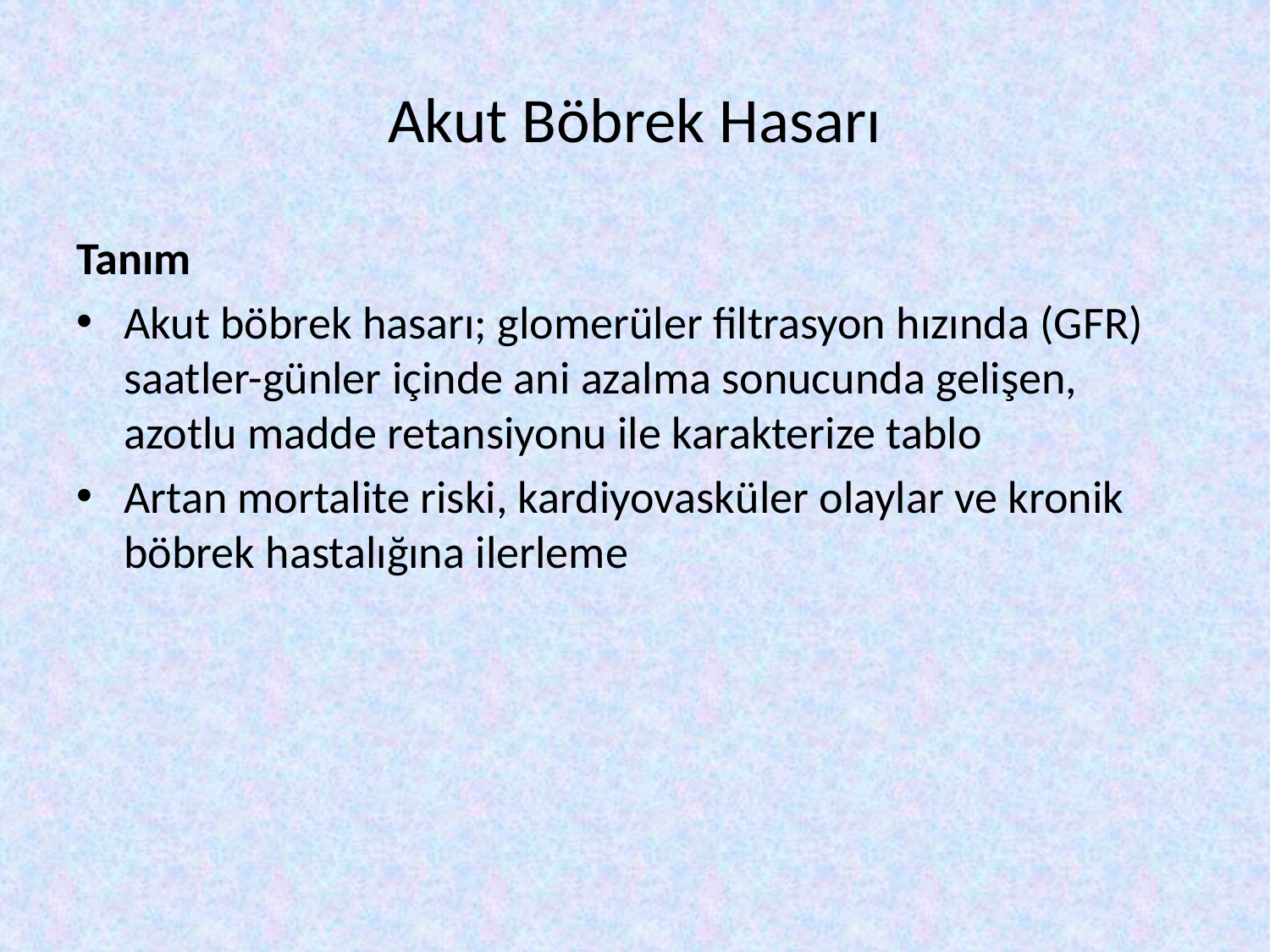

# Akut Böbrek Hasarı
Tanım
Akut böbrek hasarı; glomerüler filtrasyon hızında (GFR) saatler-günler içinde ani azalma sonucunda gelişen, azotlu madde retansiyonu ile karakterize tablo
Artan mortalite riski, kardiyovasküler olaylar ve kronik böbrek hastalığına ilerleme